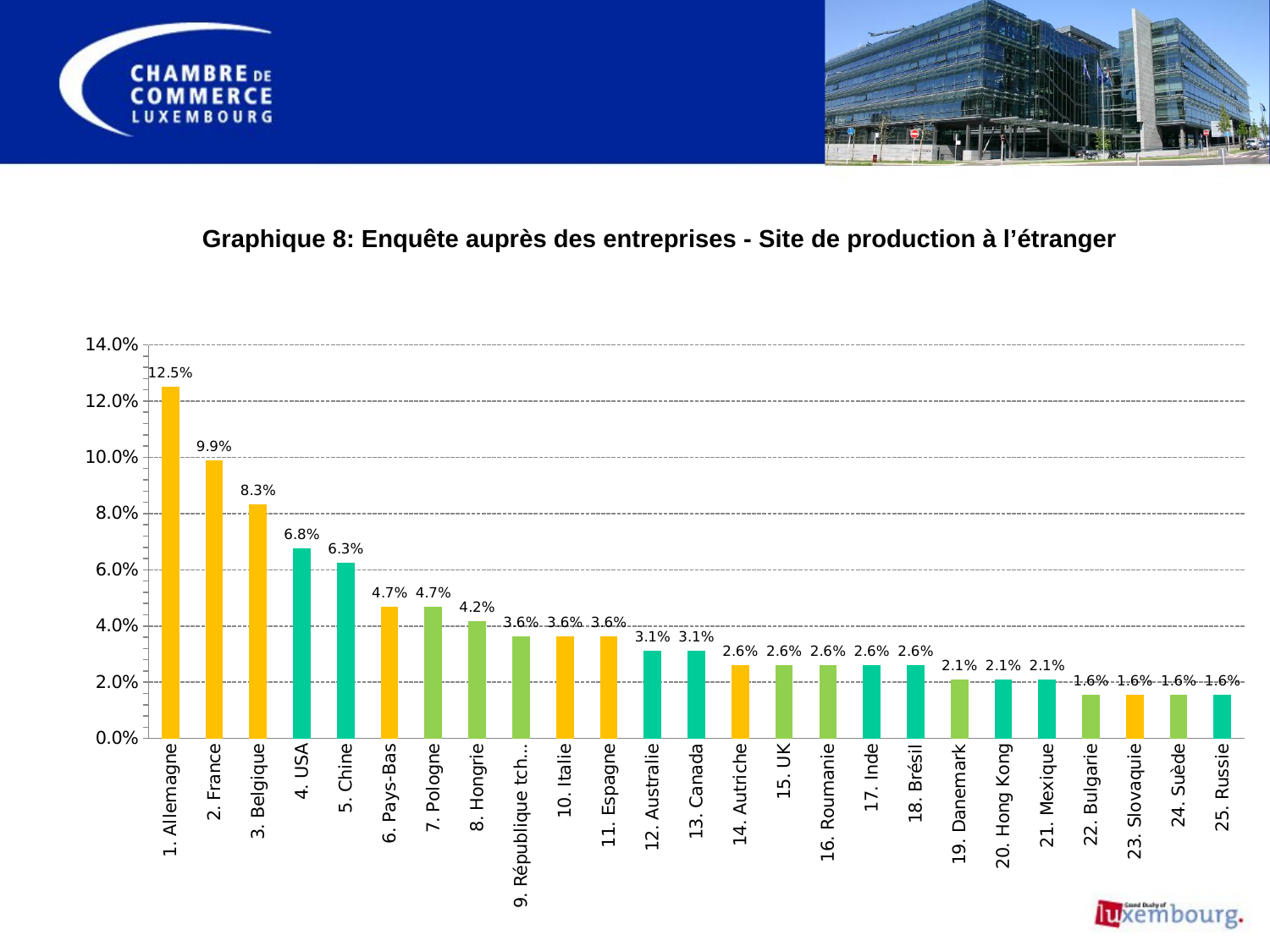

Graphique 8: Enquête auprès des entreprises - Site de production à l’étranger

### Chart

| Category |  |
|---|---|
| 1. Allemagne | 0.125 |
| 2. France | 0.0989583333333337 |
| 3. Belgique | 0.08333333333333334 |
| 4. USA | 0.06770833333333355 |
| 5. Chine | 0.0625 |
| 6. Pays-Bas | 0.046874999999999986 |
| 7. Pologne | 0.046874999999999986 |
| 8. Hongrie | 0.041666666666666664 |
| 9. République tchèque | 0.036458333333333336 |
| 10. Italie | 0.036458333333333336 |
| 11. Espagne | 0.036458333333333336 |
| 12. Australie | 0.03125 |
| 13. Canada | 0.03125 |
| 14. Autriche | 0.026041666666666758 |
| 15. UK | 0.026041666666666758 |
| 16. Roumanie | 0.026041666666666758 |
| 17. Inde | 0.026041666666666758 |
| 18. Brésil | 0.026041666666666758 |
| 19. Danemark | 0.02083333333333341 |
| 20. Hong Kong | 0.02083333333333341 |
| 21. Mexique | 0.02083333333333341 |
| 22. Bulgarie | 0.015625 |
| 23. Slovaquie | 0.015625 |
| 24. Suède | 0.015625 |
| 25. Russie | 0.015625 |
#